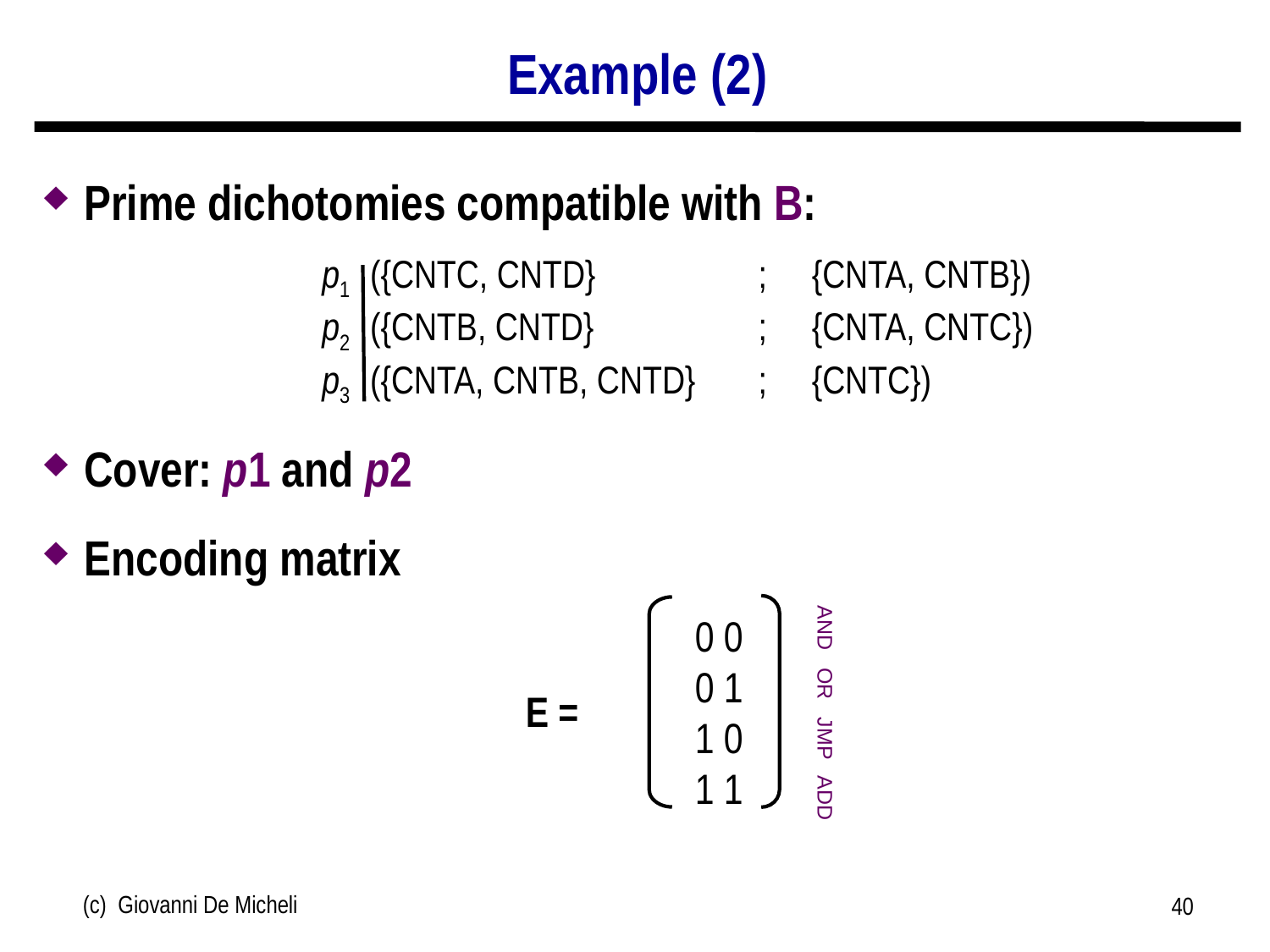

# Example (2)
Prime dichotomies compatible with B:

Cover: p1 and p2
Encoding matrix
p1    ({CNTC, CNTD}	;	{CNTA, CNTB})
p2    ({CNTB, CNTD}	;	{CNTA, CNTC})
p3    ({CNTA, CNTB, CNTD}	;	{CNTC})

0 0
0 1
1 0
1 1
E =
AND   OR   JMP   ADD
(c)  Giovanni De Micheli
40